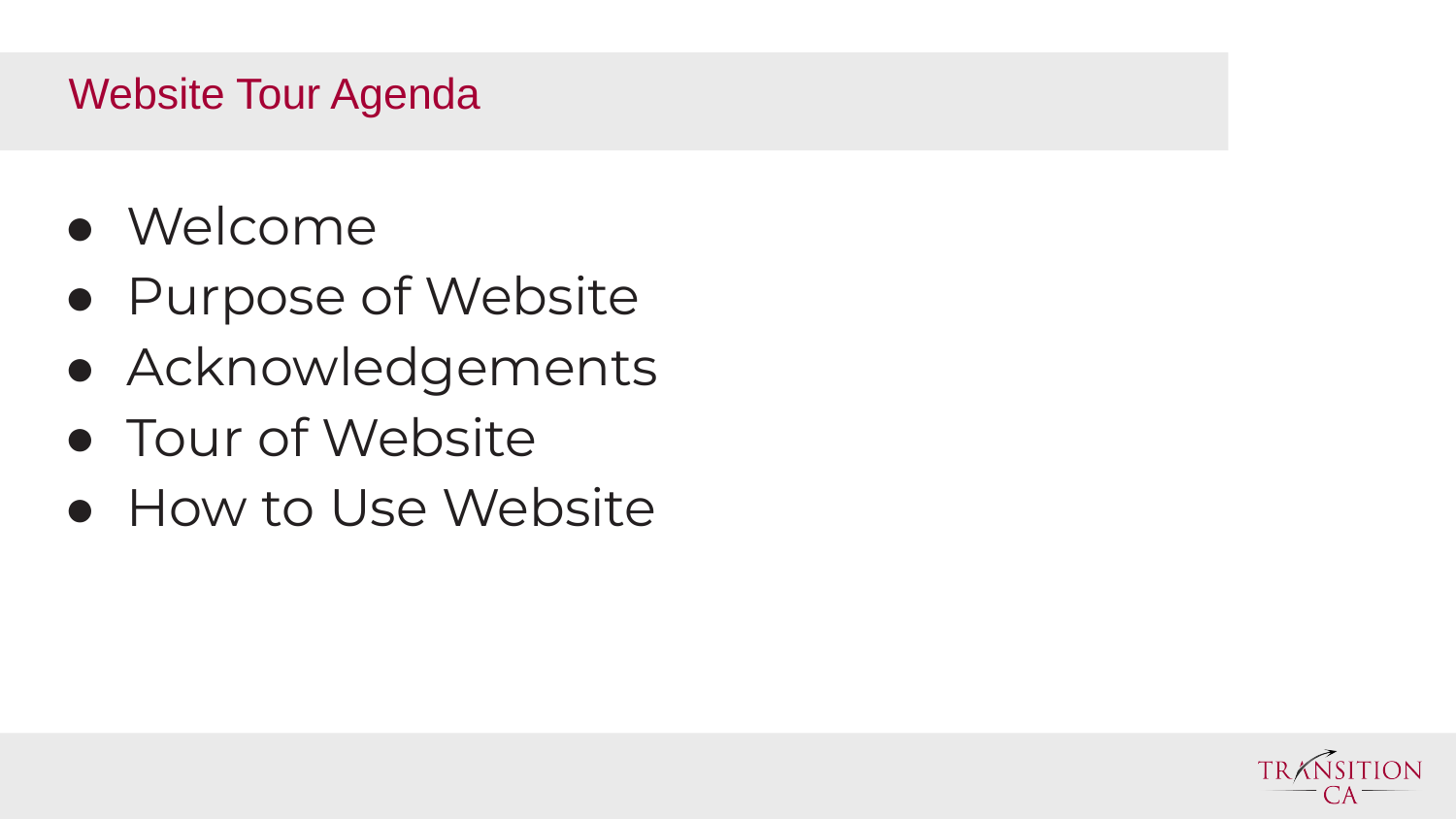

# Website Tour Agenda
Welcome
Purpose of Website
Acknowledgements
Tour of Website
How to Use Website